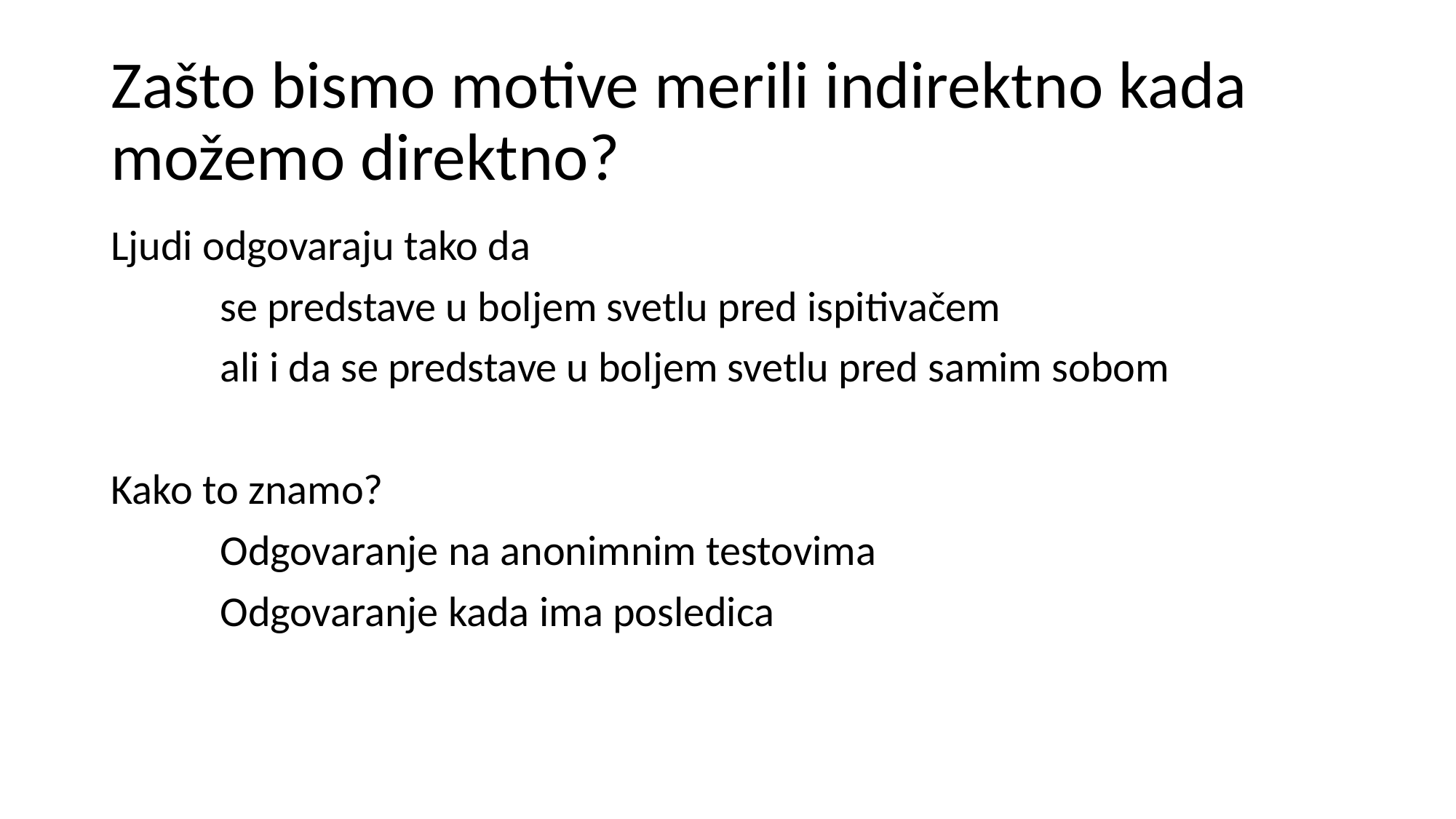

# Zašto bismo motive merili indirektno kada možemo direktno?
Ljudi odgovaraju tako da
	se predstave u boljem svetlu pred ispitivačem
	ali i da se predstave u boljem svetlu pred samim sobom

Kako to znamo?
	Odgovaranje na anonimnim testovima
	Odgovaranje kada ima posledica